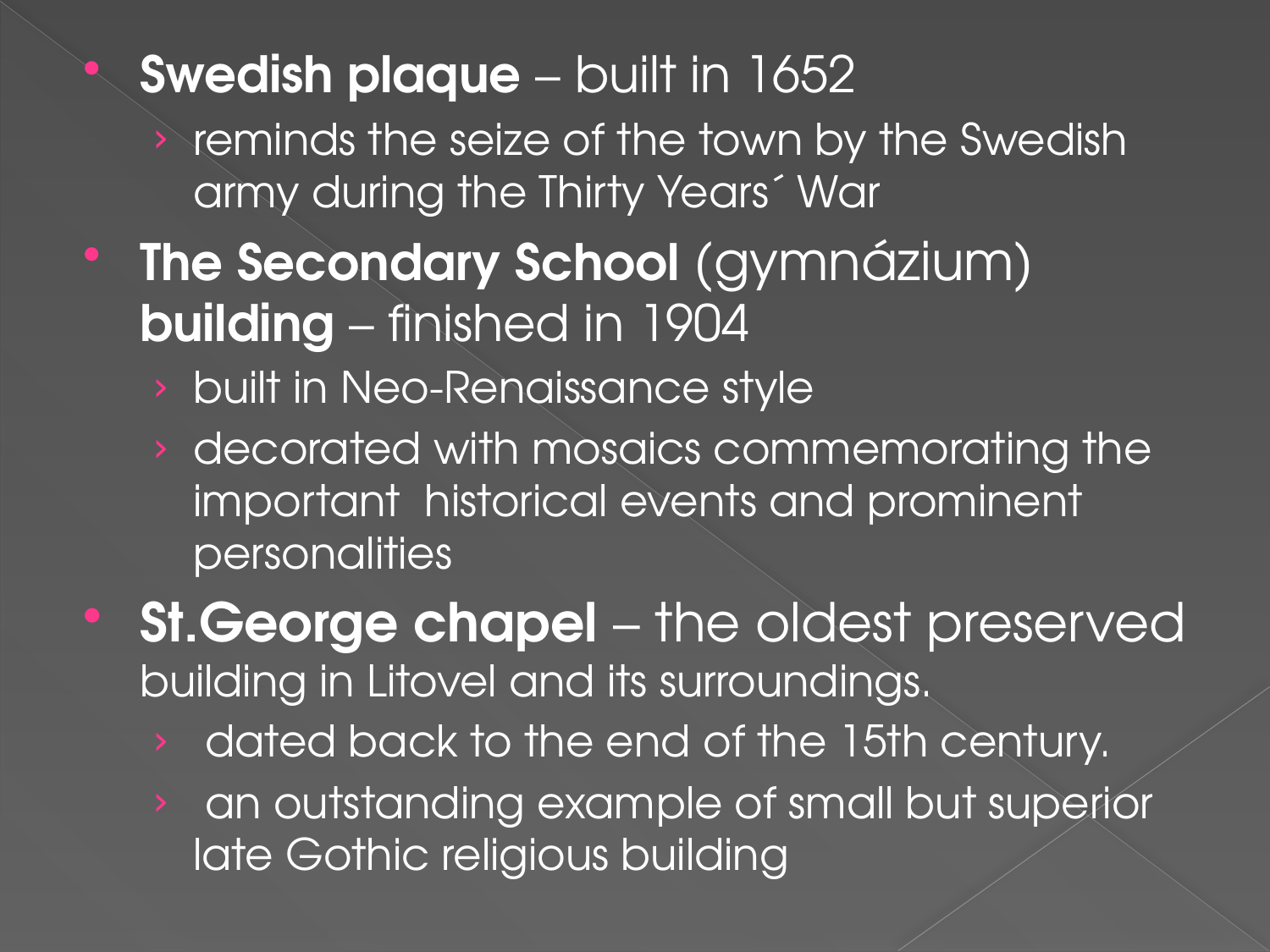

Swedish plaque – built in 1652
reminds the seize of the town by the Swedish army during the Thirty Years´ War
The Secondary School (gymnázium) building – finished in 1904
built in Neo-Renaissance style
decorated with mosaics commemorating the important  historical events and prominent personalities
St.George chapel – the oldest preserved building in Litovel and its surroundings.
 dated back to the end of the 15th century.
 an outstanding example of small but superior late Gothic religious building